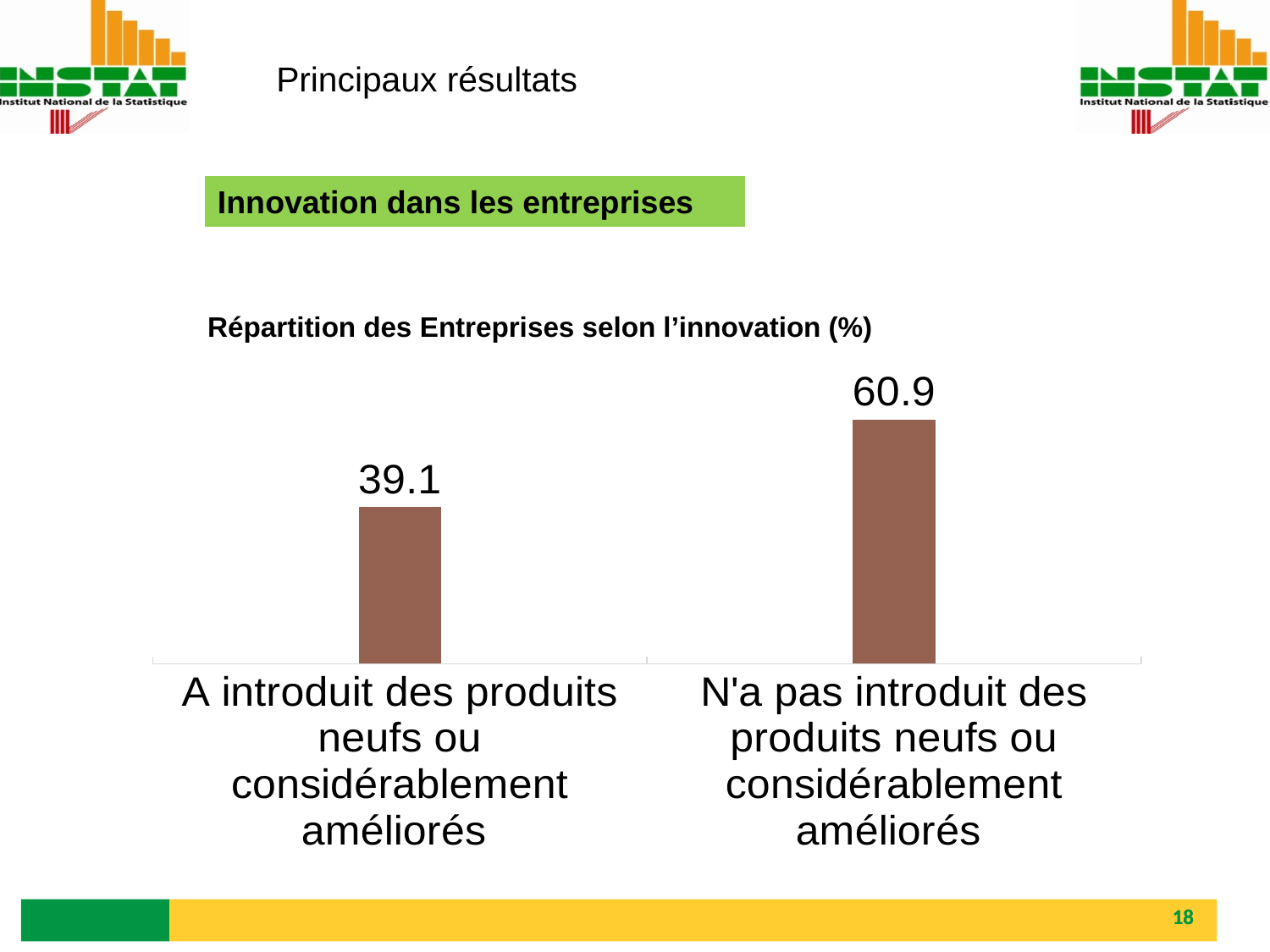

Principaux résultats

Innovation dans les entreprises
Répartition des Entreprises selon l’innovation (%)

### Chart

| Category |  |
|---|---|
| A introduit des produits neufs ou considérablement améliorés  | 39.08765782565293 |
| N'a pas introduit des produits neufs ou considérablement améliorés  | 60.912342174346975 |